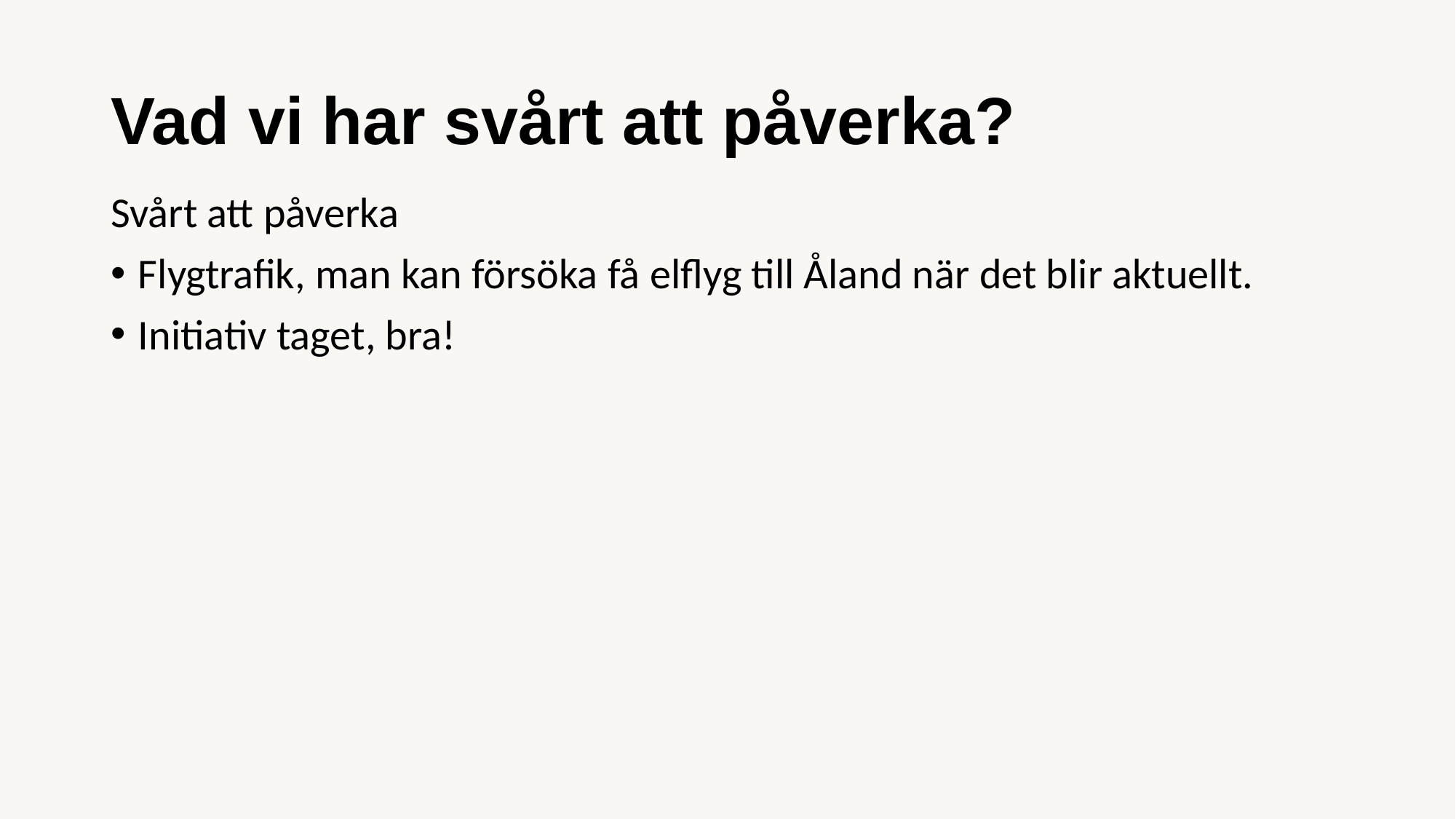

# Vad vi har svårt att påverka?
Svårt att påverka
Flygtrafik, man kan försöka få elflyg till Åland när det blir aktuellt.
Initiativ taget, bra!